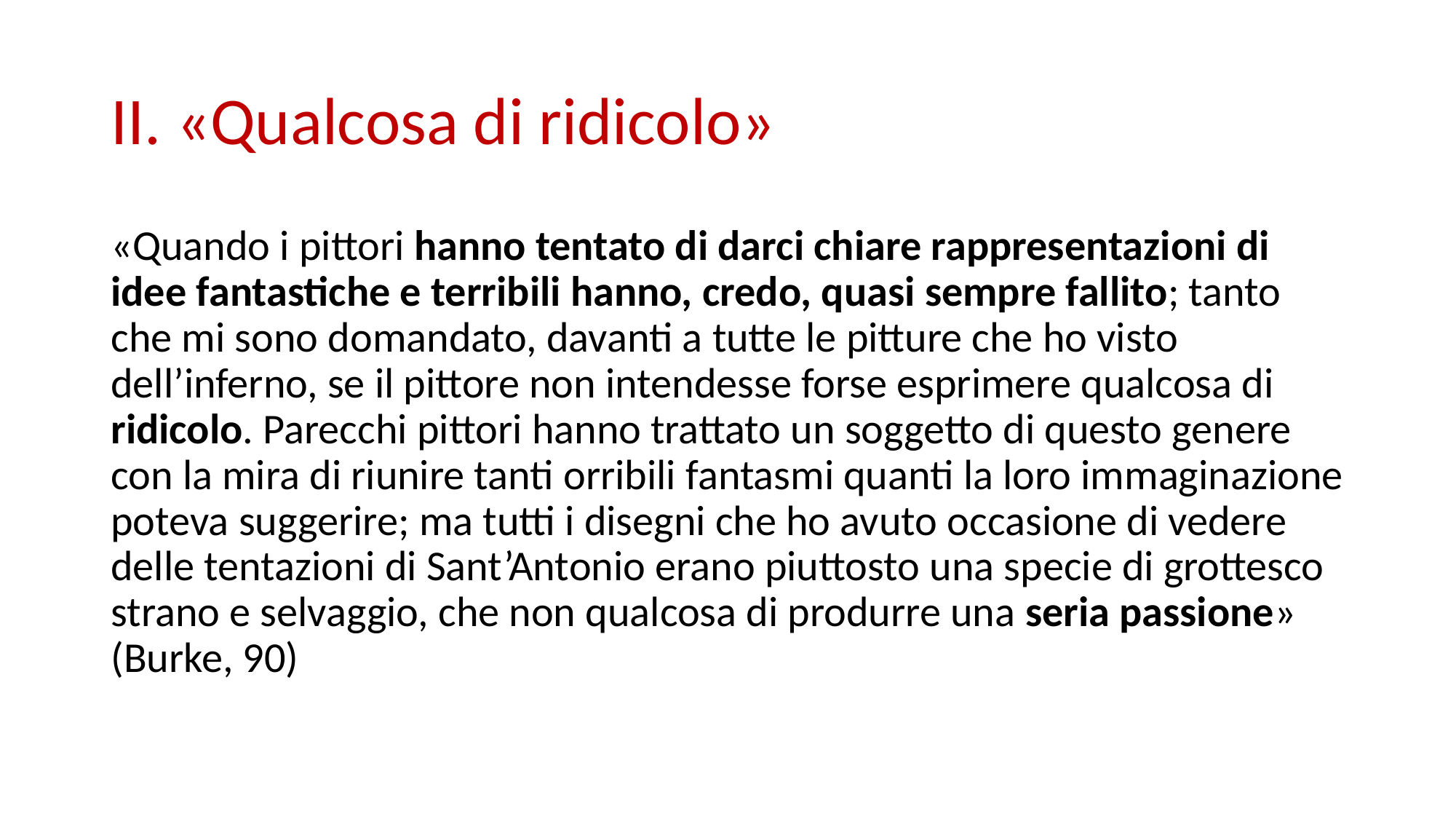

# II. «Qualcosa di ridicolo»
«Quando i pittori hanno tentato di darci chiare rappresentazioni di idee fantastiche e terribili hanno, credo, quasi sempre fallito; tanto che mi sono domandato, davanti a tutte le pitture che ho visto dell’inferno, se il pittore non intendesse forse esprimere qualcosa di ridicolo. Parecchi pittori hanno trattato un soggetto di questo genere con la mira di riunire tanti orribili fantasmi quanti la loro immaginazione poteva suggerire; ma tutti i disegni che ho avuto occasione di vedere delle tentazioni di Sant’Antonio erano piuttosto una specie di grottesco strano e selvaggio, che non qualcosa di produrre una seria passione» (Burke, 90)